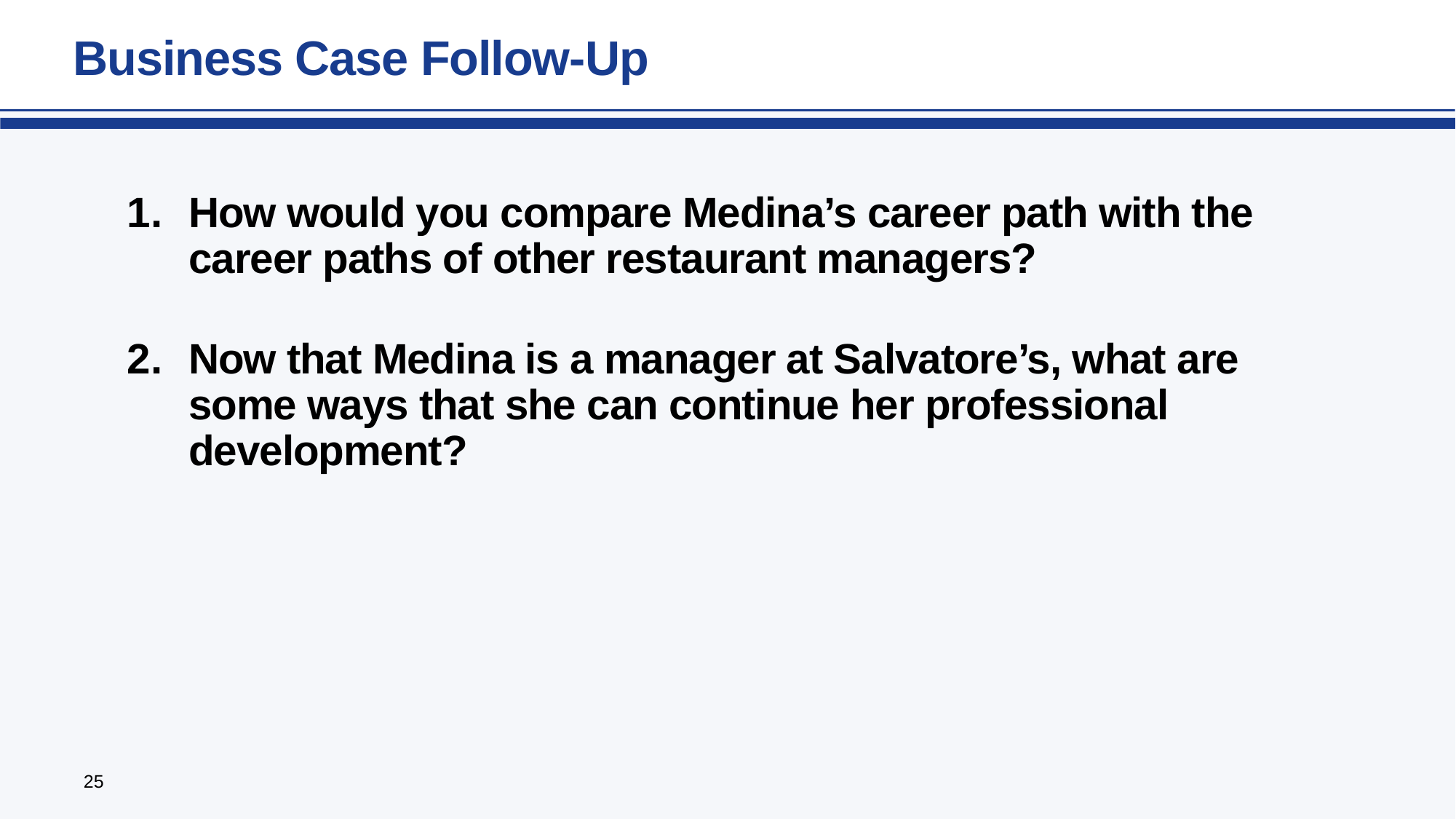

Business Case Follow-Up
How would you compare Medina’s career path with the career paths of other restaurant managers?
Now that Medina is a manager at Salvatore’s, what are some ways that she can continue her professional development?
25